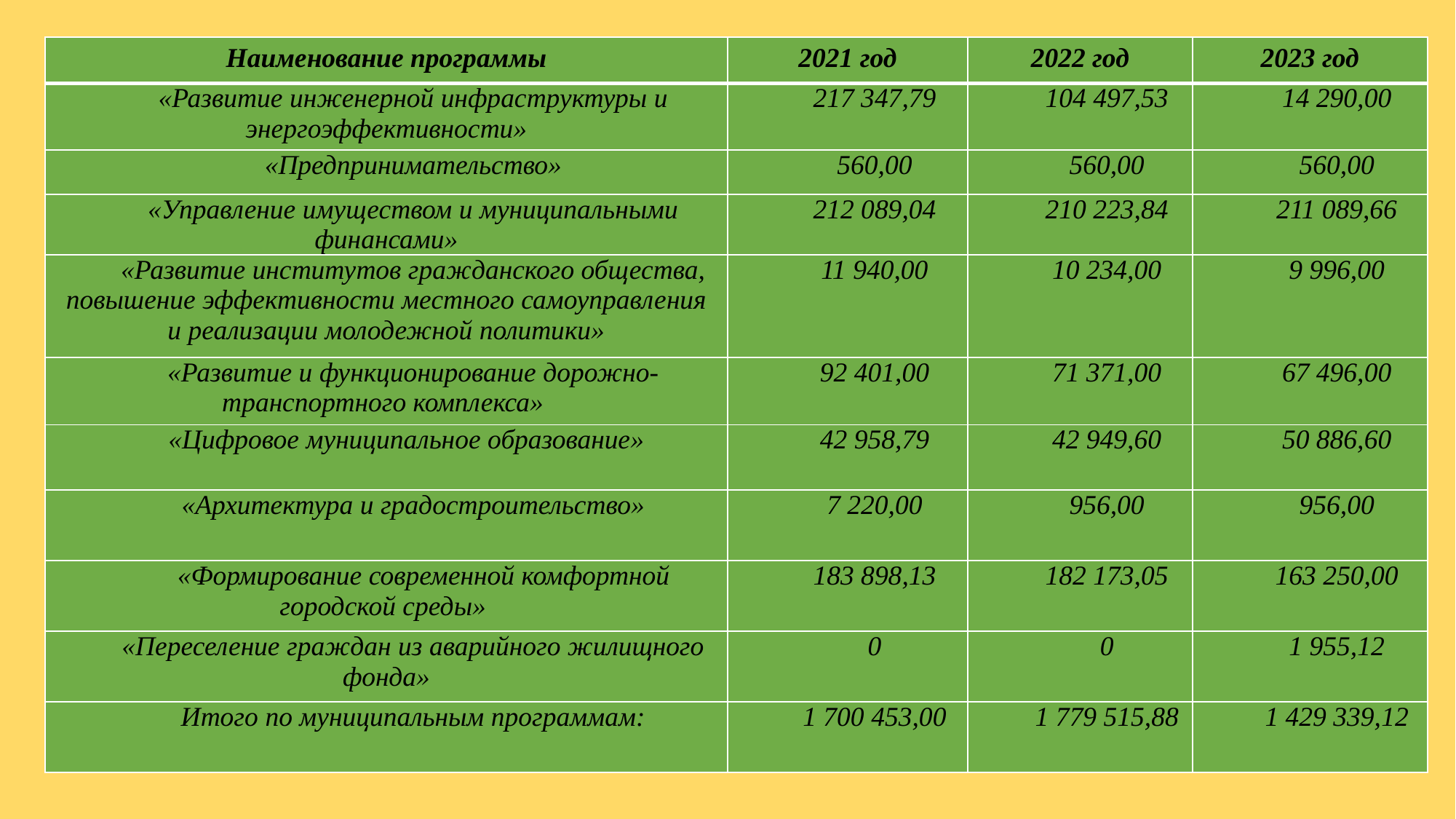

| Наименование программы | 2021 год | 2022 год | 2023 год |
| --- | --- | --- | --- |
| «Развитие инженерной инфраструктуры и энергоэффективности» | 217 347,79 | 104 497,53 | 14 290,00 |
| «Предпринимательство» | 560,00 | 560,00 | 560,00 |
| «Управление имуществом и муниципальными финансами» | 212 089,04 | 210 223,84 | 211 089,66 |
| «Развитие институтов гражданского общества, повышение эффективности местного самоуправления и реализации молодежной политики» | 11 940,00 | 10 234,00 | 9 996,00 |
| «Развитие и функционирование дорожно-транспортного комплекса» | 92 401,00 | 71 371,00 | 67 496,00 |
| «Цифровое муниципальное образование» | 42 958,79 | 42 949,60 | 50 886,60 |
| «Архитектура и градостроительство» | 7 220,00 | 956,00 | 956,00 |
| «Формирование современной комфортной городской среды» | 183 898,13 | 182 173,05 | 163 250,00 |
| «Переселение граждан из аварийного жилищного фонда» | 0 | 0 | 1 955,12 |
| Итого по муниципальным программам: | 1 700 453,00 | 1 779 515,88 | 1 429 339,12 |